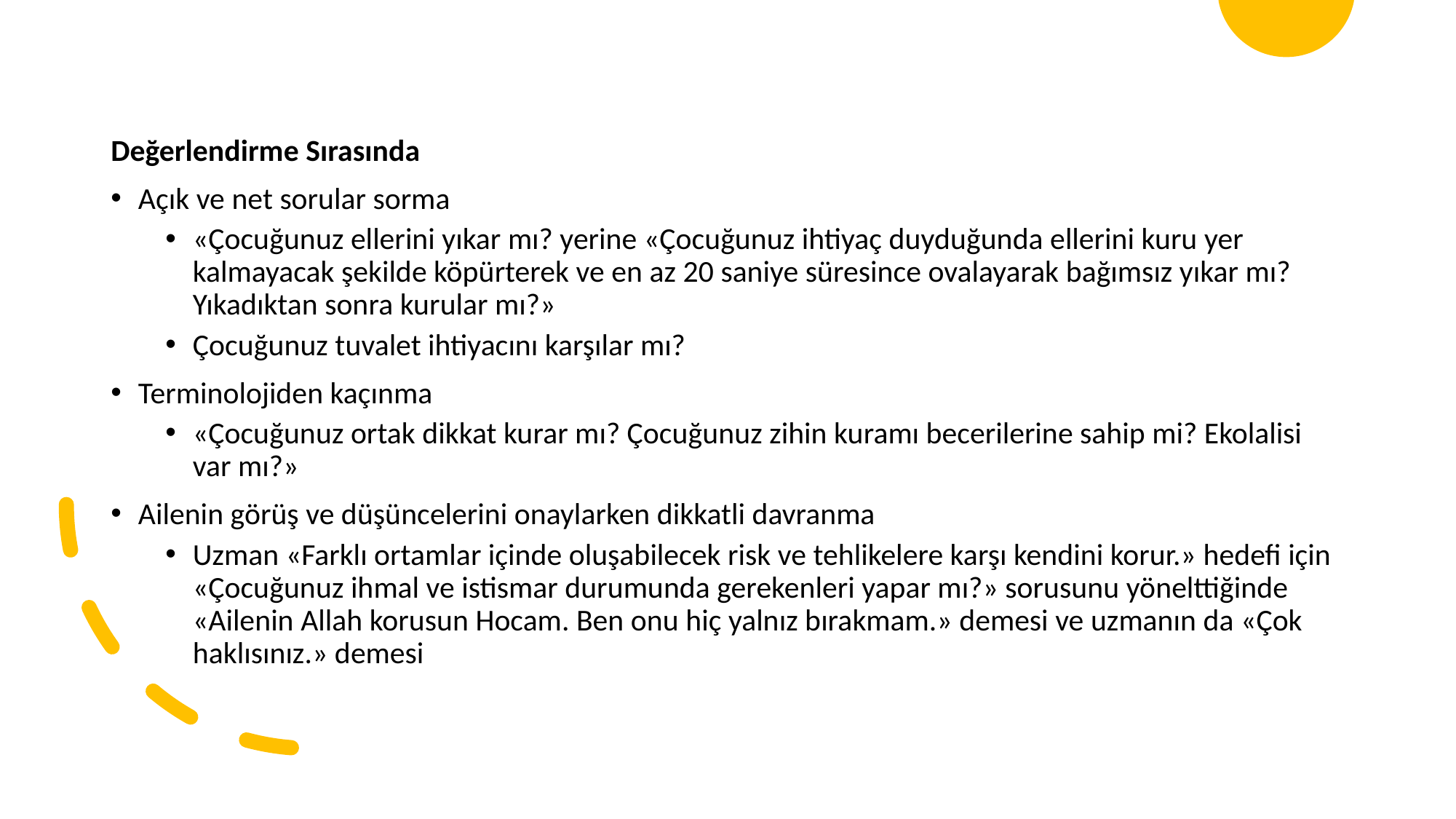

Değerlendirme Sırasında
Açık ve net sorular sorma
«Çocuğunuz ellerini yıkar mı? yerine «Çocuğunuz ihtiyaç duyduğunda ellerini kuru yer kalmayacak şekilde köpürterek ve en az 20 saniye süresince ovalayarak bağımsız yıkar mı? Yıkadıktan sonra kurular mı?»
Çocuğunuz tuvalet ihtiyacını karşılar mı?
Terminolojiden kaçınma
«Çocuğunuz ortak dikkat kurar mı? Çocuğunuz zihin kuramı becerilerine sahip mi? Ekolalisi var mı?»
Ailenin görüş ve düşüncelerini onaylarken dikkatli davranma
Uzman «Farklı ortamlar içinde oluşabilecek risk ve tehlikelere karşı kendini korur.» hedefi için «Çocuğunuz ihmal ve istismar durumunda gerekenleri yapar mı?» sorusunu yönelttiğinde «Ailenin Allah korusun Hocam. Ben onu hiç yalnız bırakmam.» demesi ve uzmanın da «Çok haklısınız.» demesi